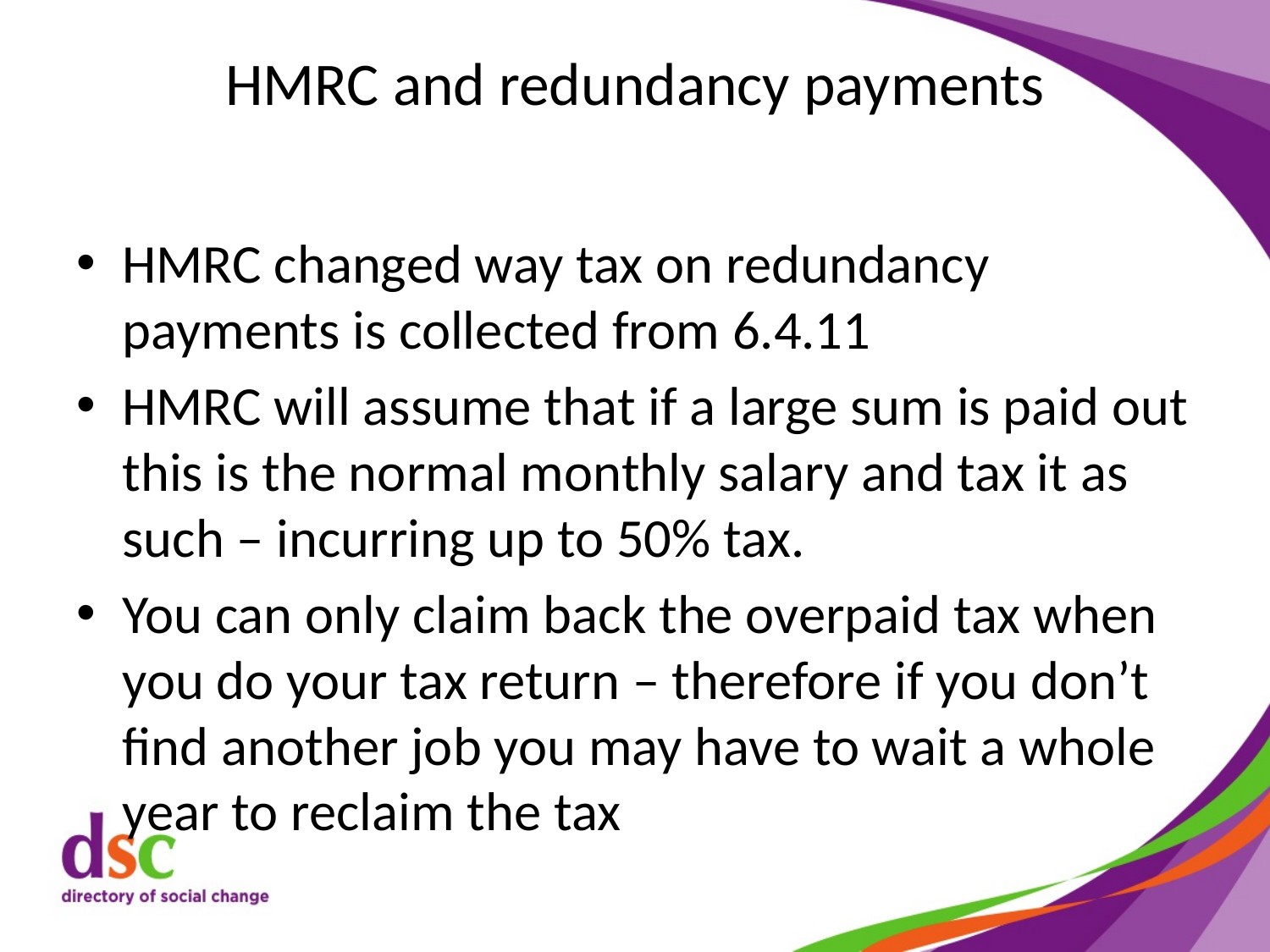

# HMRC and redundancy payments
HMRC changed way tax on redundancy payments is collected from 6.4.11
HMRC will assume that if a large sum is paid out this is the normal monthly salary and tax it as such – incurring up to 50% tax.
You can only claim back the overpaid tax when you do your tax return – therefore if you don’t find another job you may have to wait a whole year to reclaim the tax